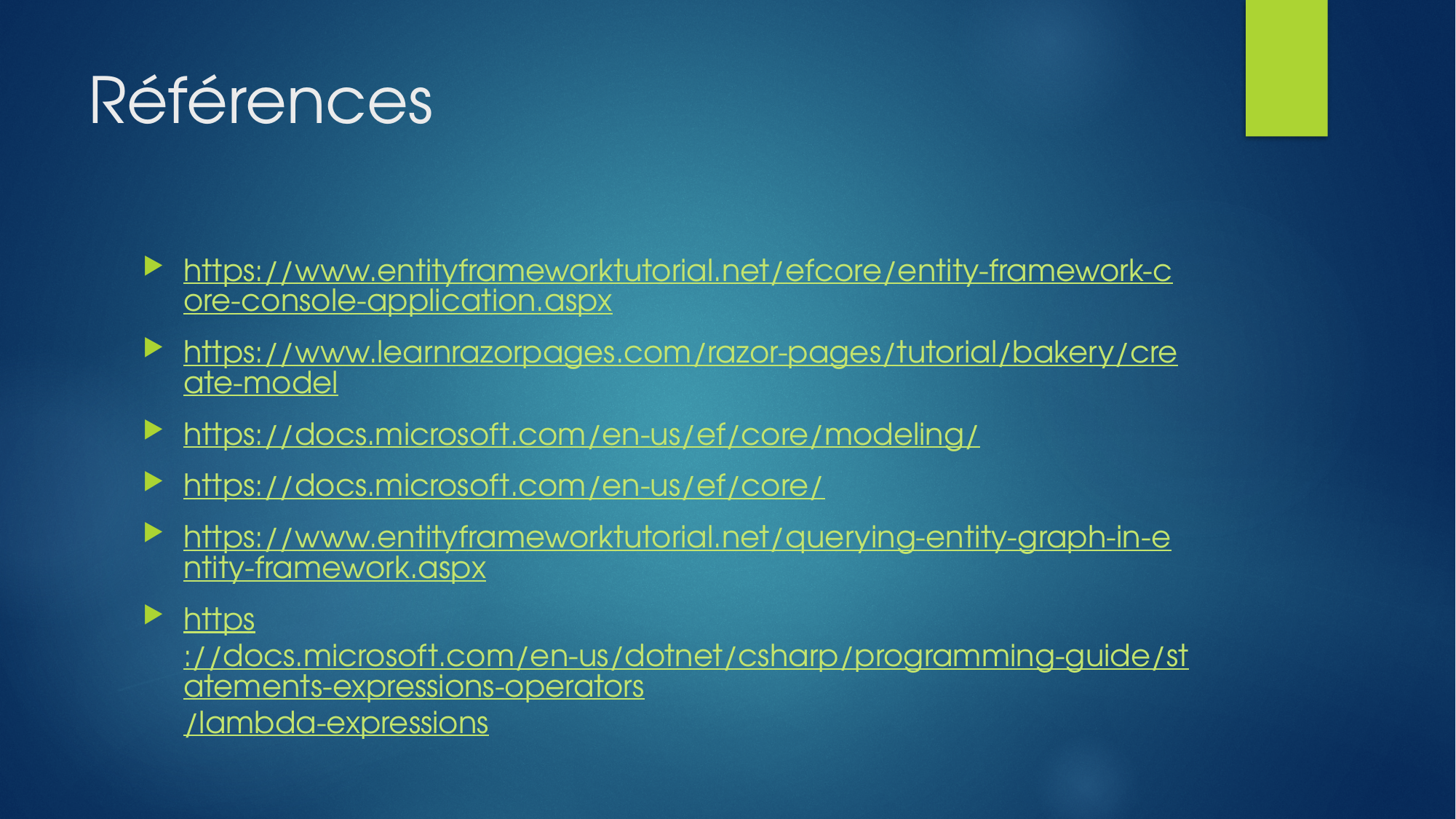

# Références
https://www.entityframeworktutorial.net/efcore/entity-framework-core-console-application.aspx
https://www.learnrazorpages.com/razor-pages/tutorial/bakery/create-model
https://docs.microsoft.com/en-us/ef/core/modeling/
https://docs.microsoft.com/en-us/ef/core/
https://www.entityframeworktutorial.net/querying-entity-graph-in-entity-framework.aspx
https://docs.microsoft.com/en-us/dotnet/csharp/programming-guide/statements-expressions-operators/lambda-expressions